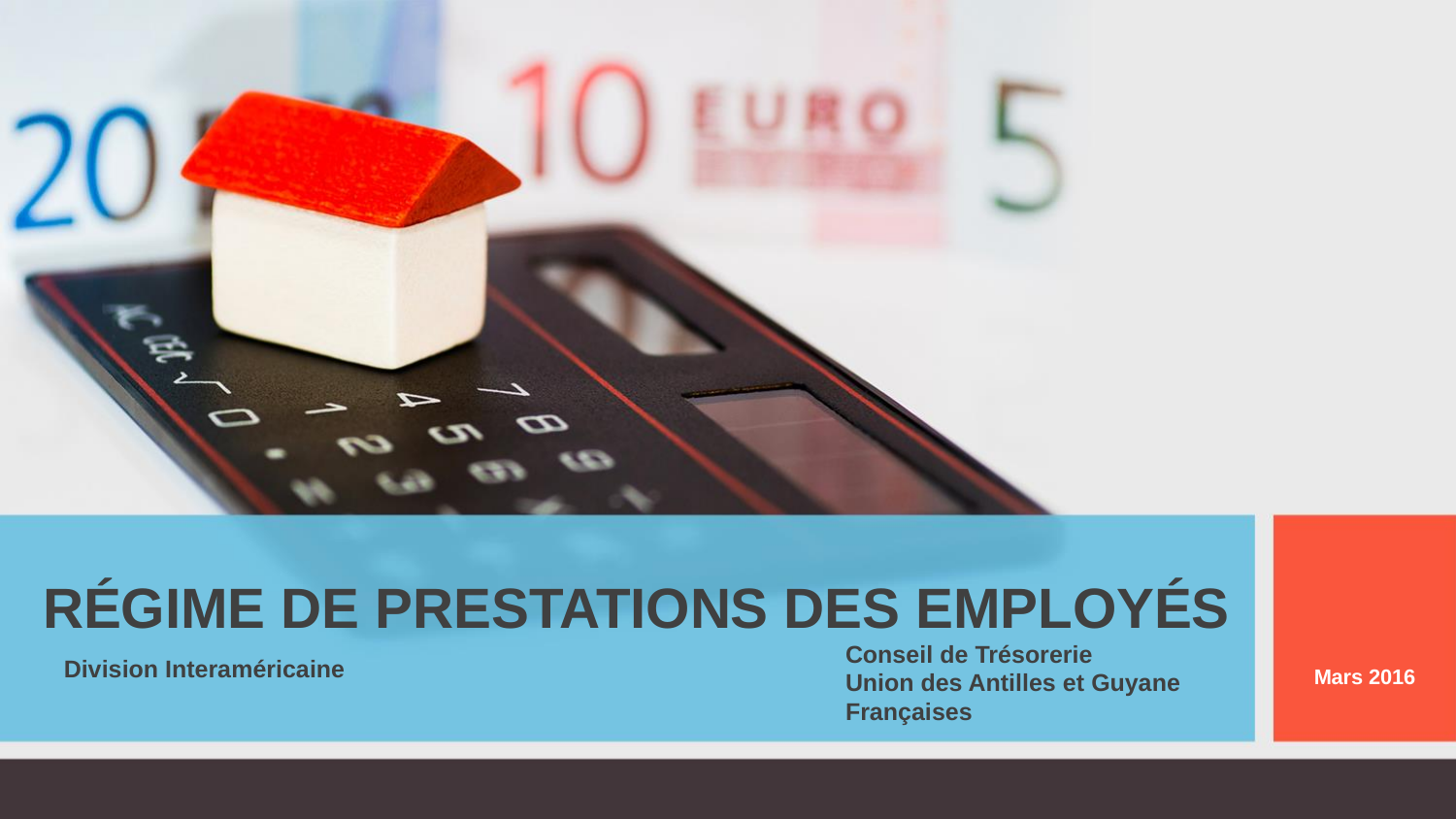

RÉGIME DE PRESTATIONS DES EMPLOYÉS
Conseil de Trésorerie
Union des Antilles et Guyane Françaises
Division Interaméricaine
Mars 2016